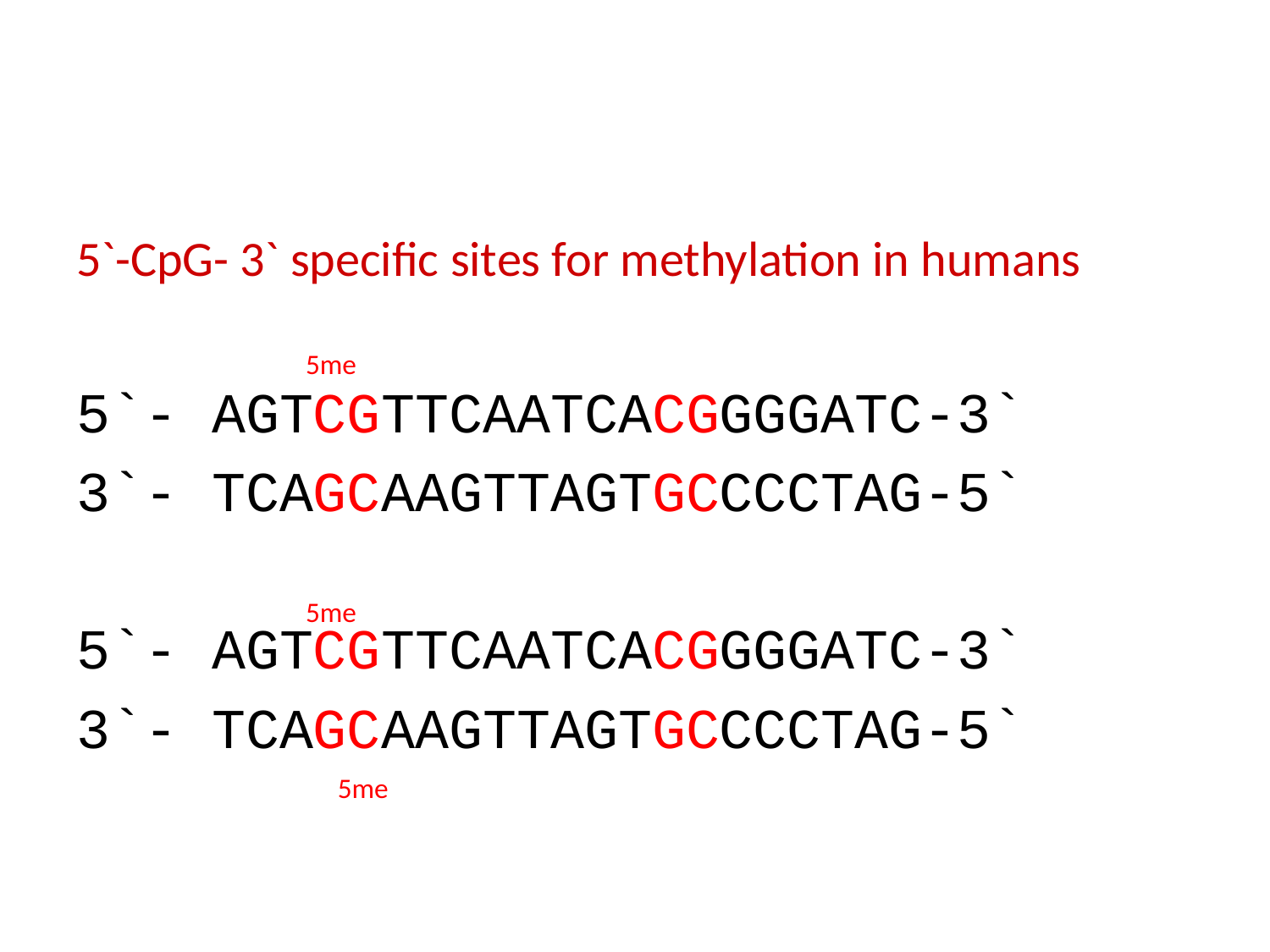

5`-CpG- 3` specific sites for methylation in humans

5`- AGTCGTTCAATCACGGGGATC-3`
3`- TCAGCAAGTTAGTGCCCCTAG-5`

5`- AGTCGTTCAATCACGGGGATC-3`
3`- TCAGCAAGTTAGTGCCCCTAG-5`

5me
5me
5me